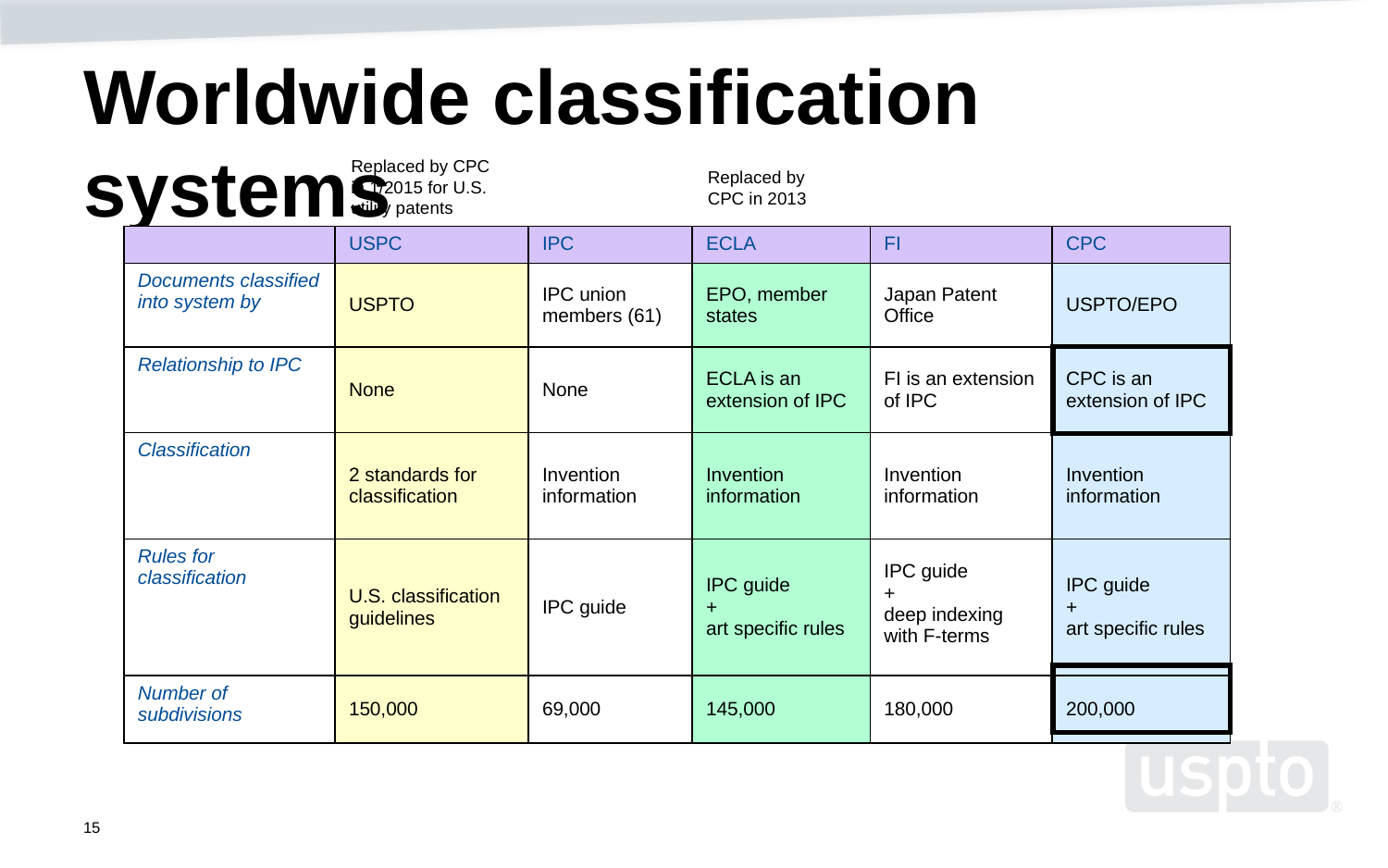

# Worldwide classification systems
Replaced by CPC in 1/2015 for U.S. utility patents
Replaced by CPC in 2013
|  | USPC | IPC | ECLA | FI | CPC |
| --- | --- | --- | --- | --- | --- |
| Documents classified into system by | USPTO | IPC union members (61) | EPO, member states | Japan Patent Office | USPTO/EPO |
| Relationship to IPC | None | None | ECLA is an extension of IPC | FI is an extension of IPC | CPC is an extension of IPC |
| Classification | 2 standards for classification | Invention information | Invention information | Invention information | Invention information |
| Rules for classification | U.S. classification guidelines | IPC guide | IPC guide + art specific rules | IPC guide + deep indexing with F-terms | IPC guide + art specific rules |
| Number of subdivisions | 150,000 | 69,000 | 145,000 | 180,000 | 200,000 |
|  |
| --- |
|  |
| --- |
15